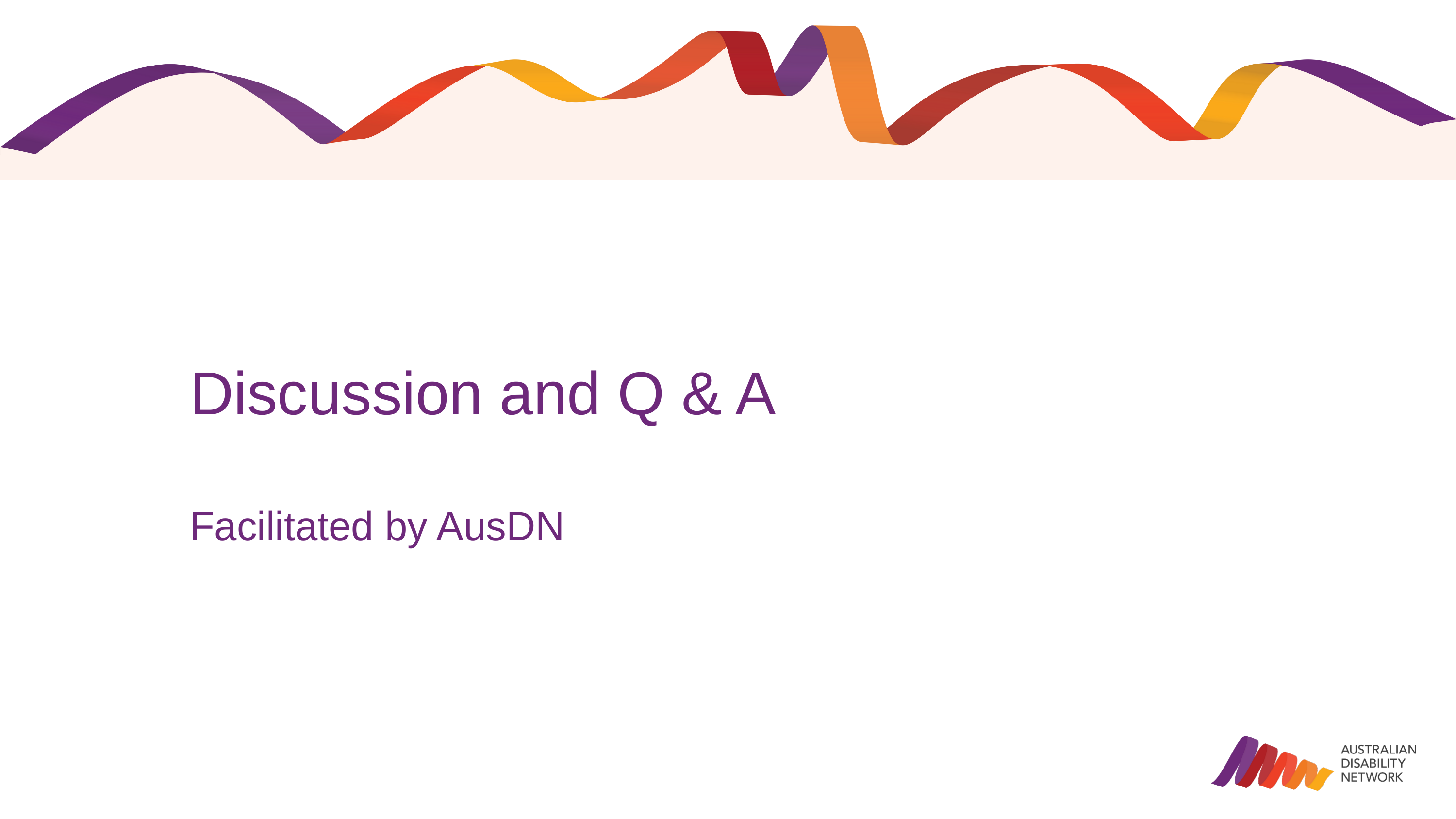

Discussion and Q & A
Facilitated by AusDN